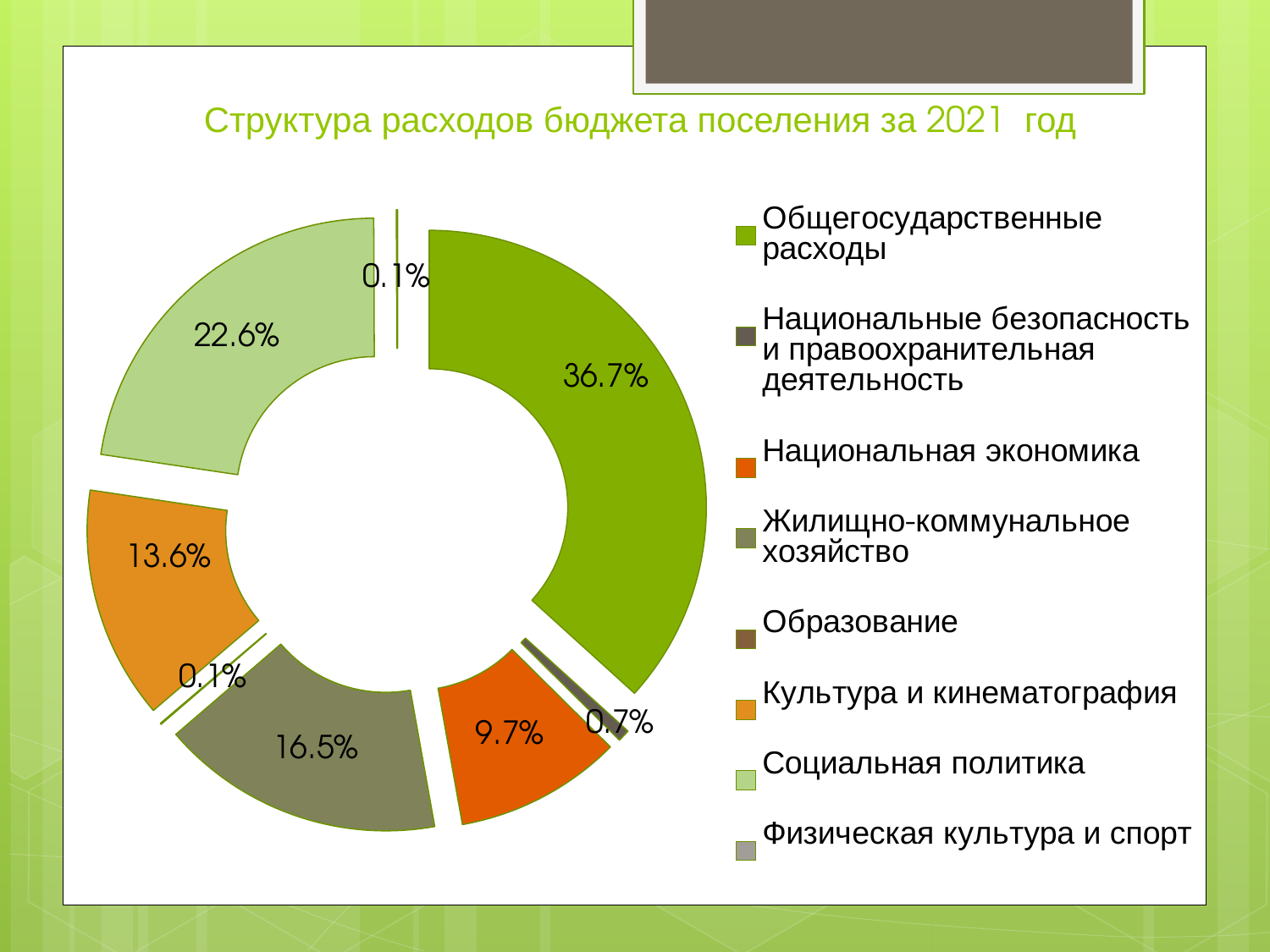

# Структура расходов бюджета поселения за 2021  год

### Chart

| Category | Продажи |
|---|---|
| Общегосударственные расходы | 5502.0 |
| Национальные безопасность и правоохранительная деятельность | 107.1 |
| Национальная экономика | 1460.3 |
| Жилищно-коммунальное хозяйство | 2474.8 |
| Образование | 10.0 |
| Культура и кинематография | 2035.7 |
| Социальная политика | 3382.8 |
| Физическая культура и спорт | 10.0 |